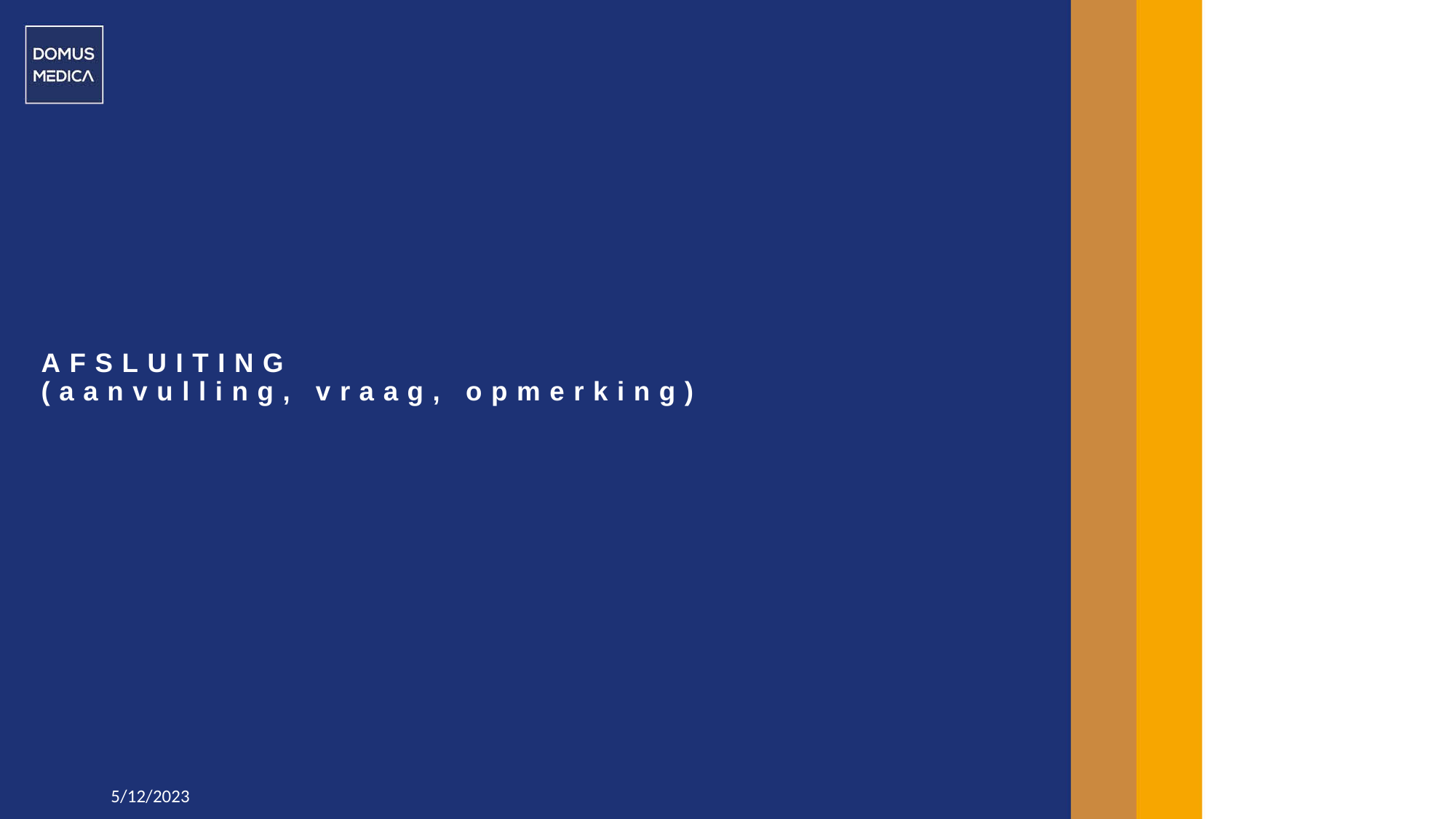

# AFSLUITING (aanvulling, vraag, opmerking)

5/12/2023
33